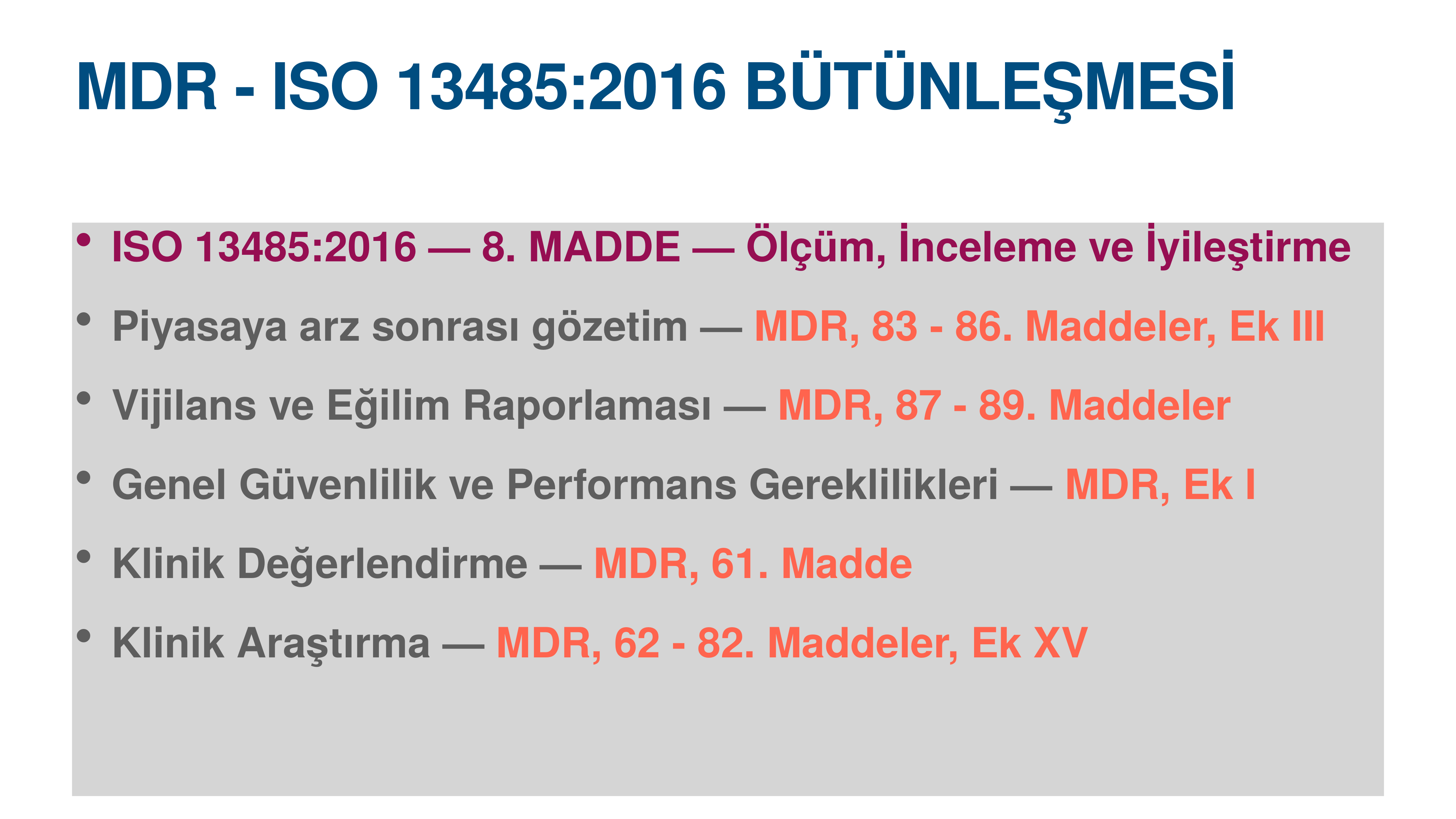

# MDR - ISO 13485:2016 BÜTÜNLEŞMESİ
ISO 13485:2016 — 8. MADDE — Ölçüm, İnceleme ve İyileştirme
Piyasaya arz sonrası gözetim — MDR, 83 - 86. Maddeler, Ek III
Vijilans ve Eğilim Raporlaması — MDR, 87 - 89. Maddeler
Genel Güvenlilik ve Performans Gereklilikleri — MDR, Ek I
Klinik Değerlendirme — MDR, 61. Madde
Klinik Araştırma — MDR, 62 - 82. Maddeler, Ek XV